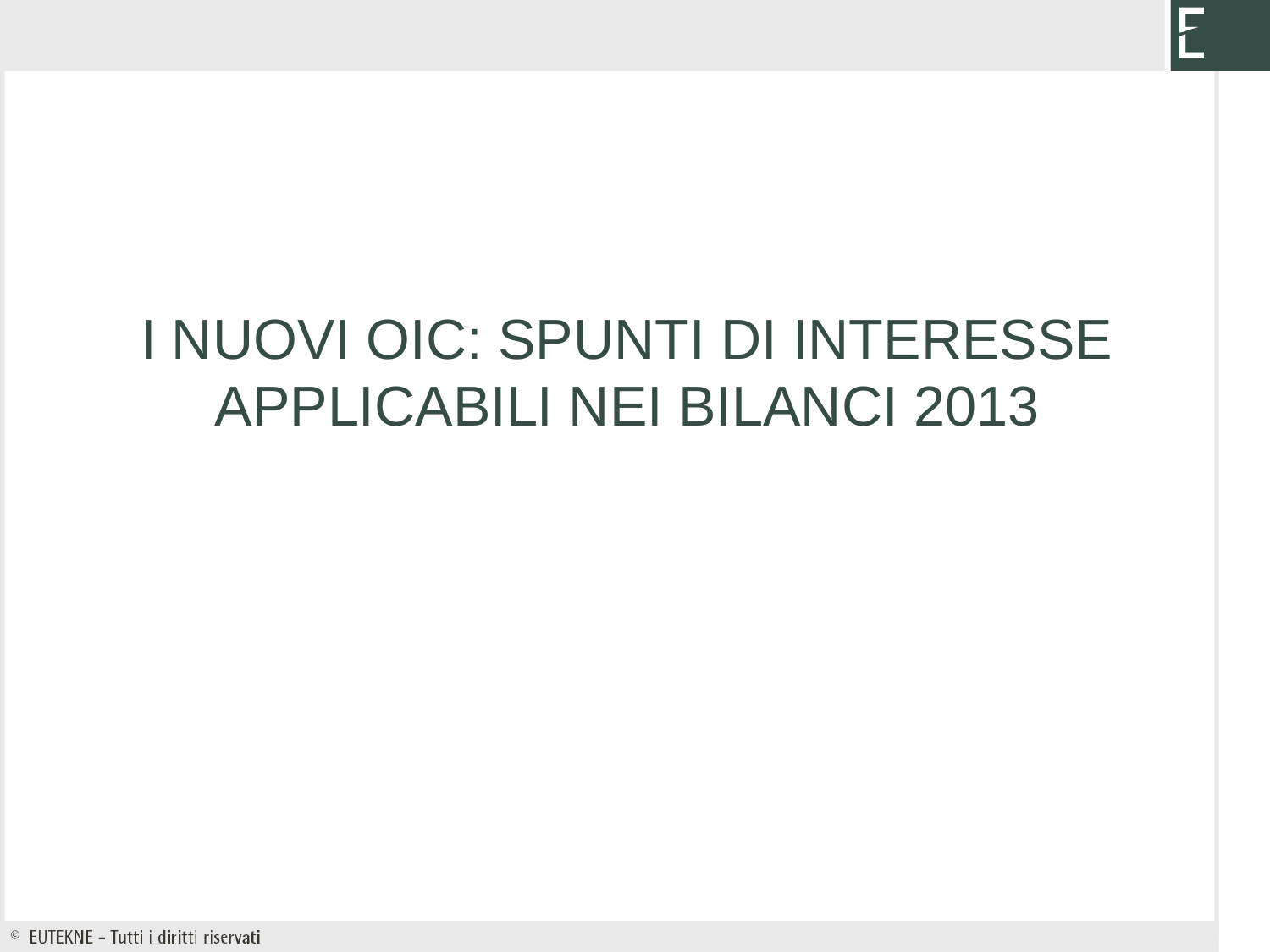

I nuovi OIC: spunti di interesse applicabili nei bilanci 2013